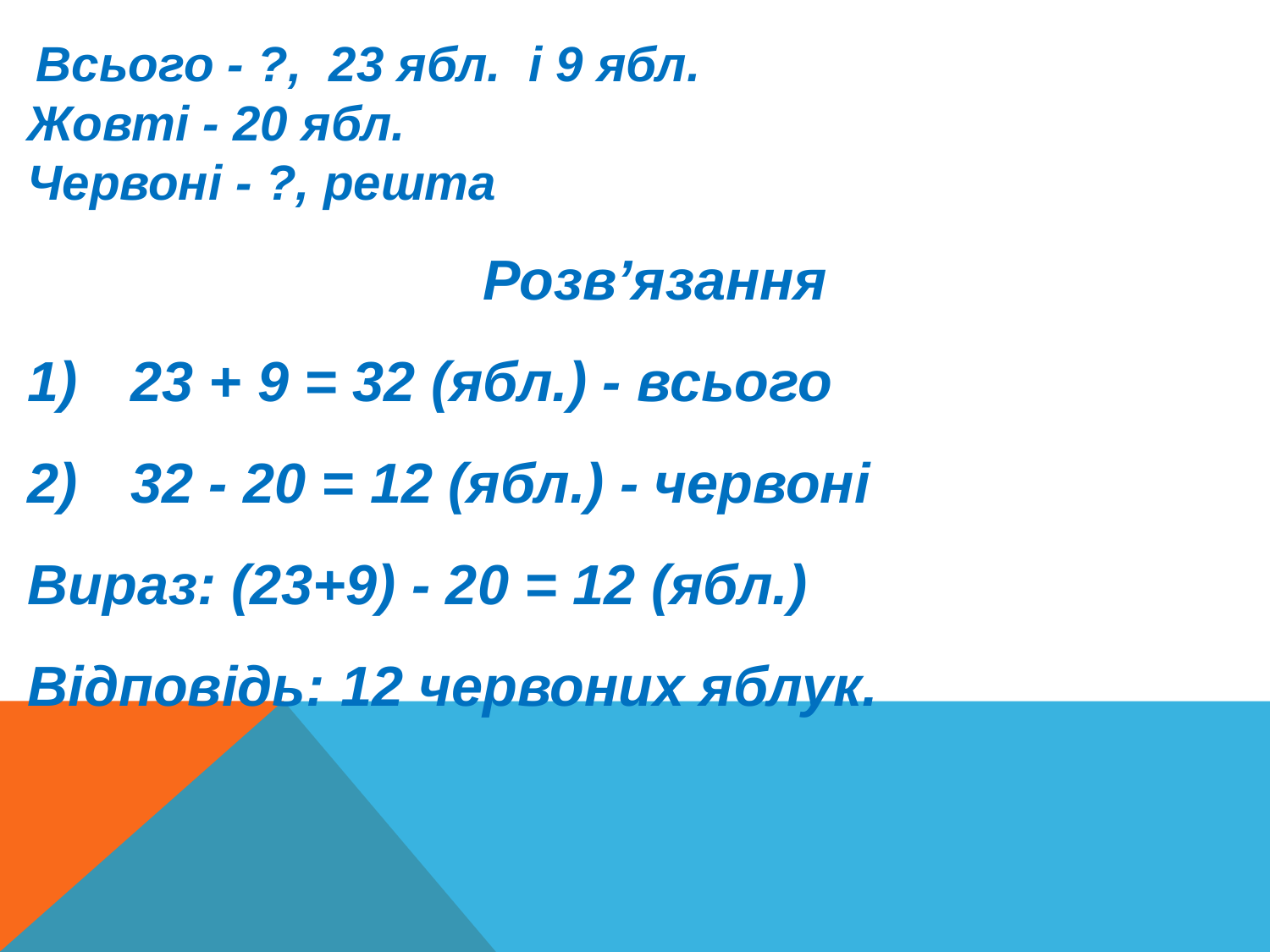

Всього - ?,  23 ябл.  і 9 ябл.
Жовті - 20 ябл.
Червоні - ?, решта
Розв’язання
23 + 9 = 32 (ябл.) - всього
32 - 20 = 12 (ябл.) - червоні
Вираз: (23+9) - 20 = 12 (ябл.)
Відповідь: 12 червоних яблук.